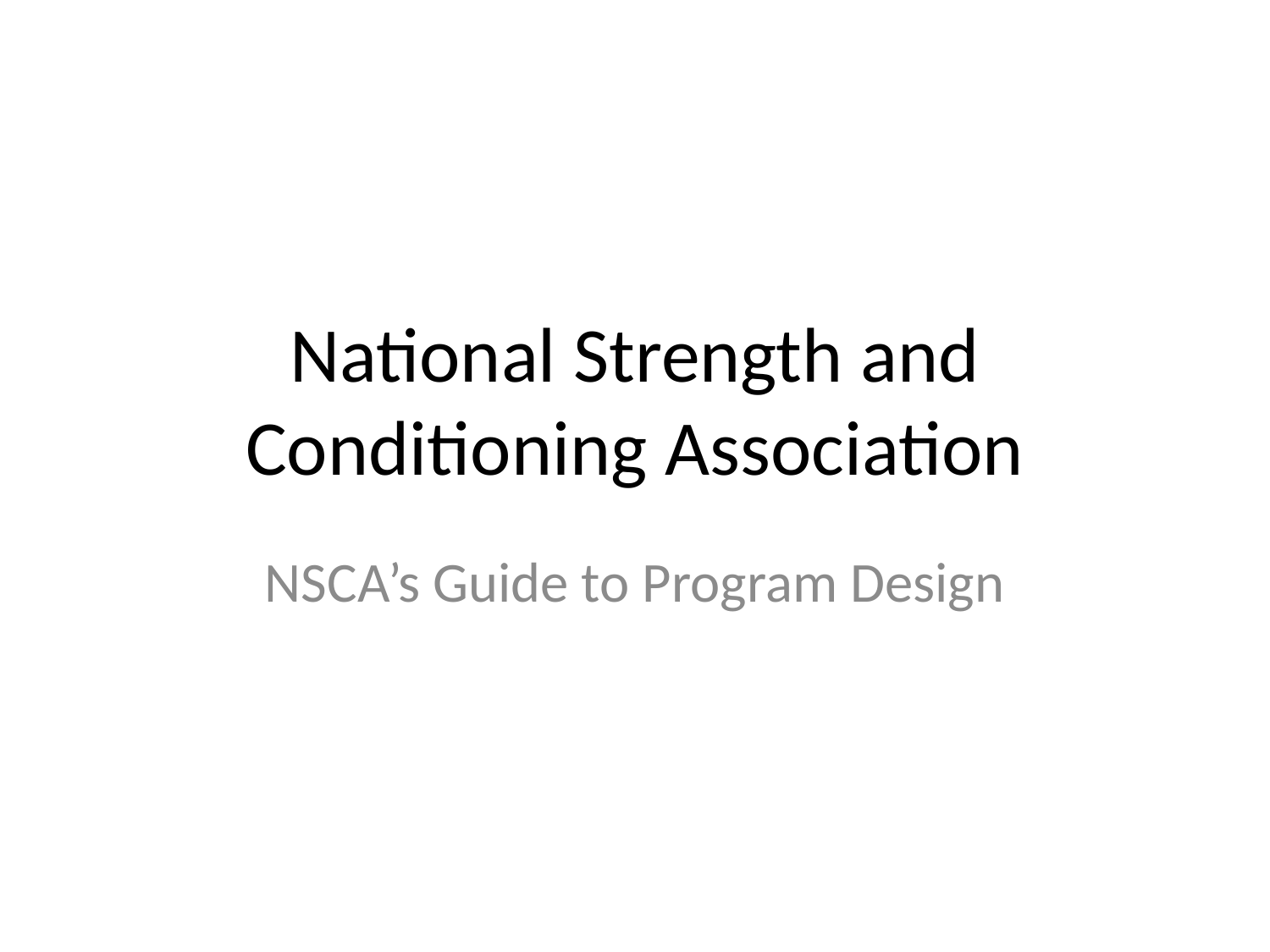

# National Strength and Conditioning Association
NSCA’s Guide to Program Design